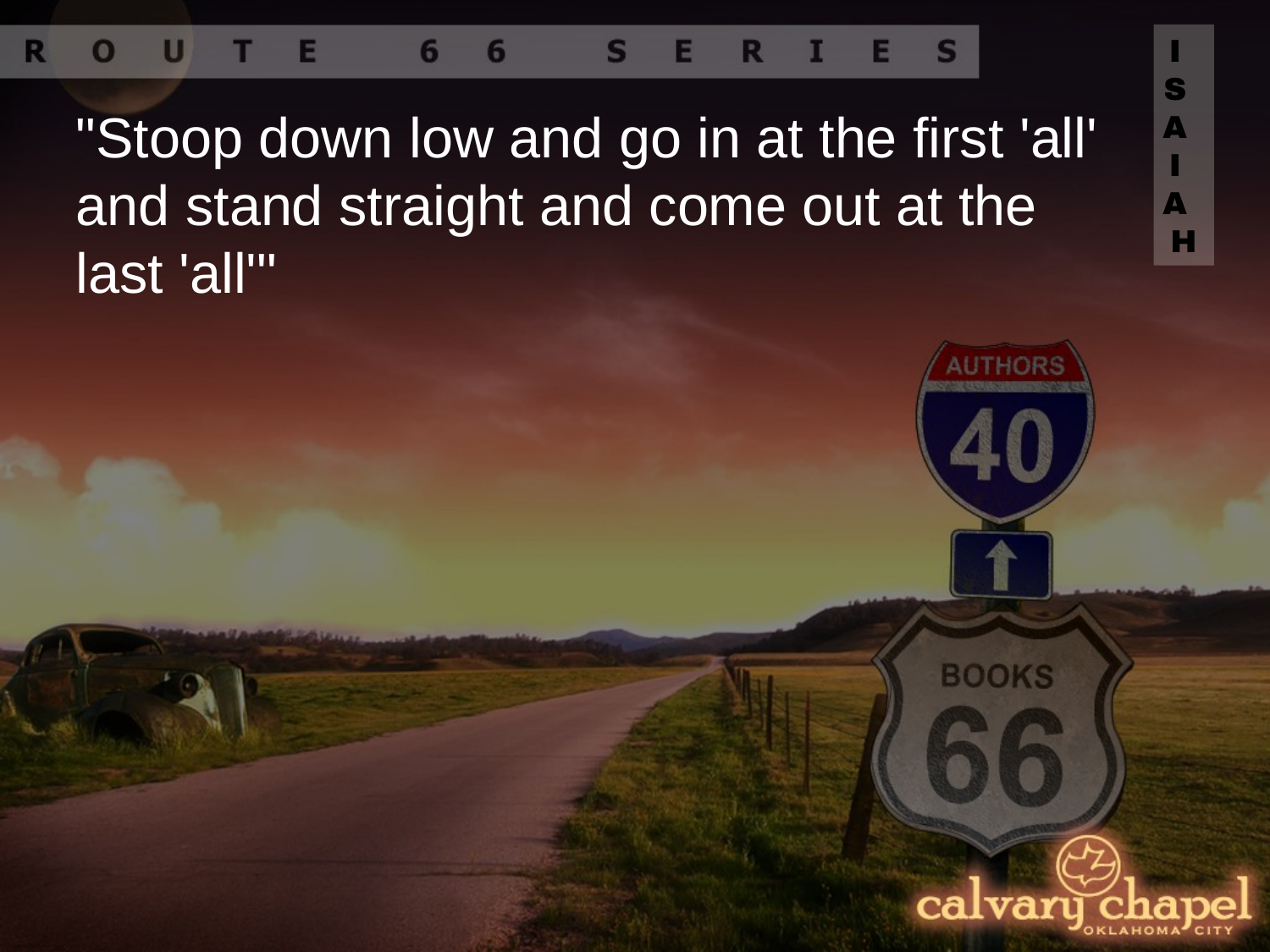

ISAIAH
"Stoop down low and go in at the first 'all' and stand straight and come out at the last 'all'"